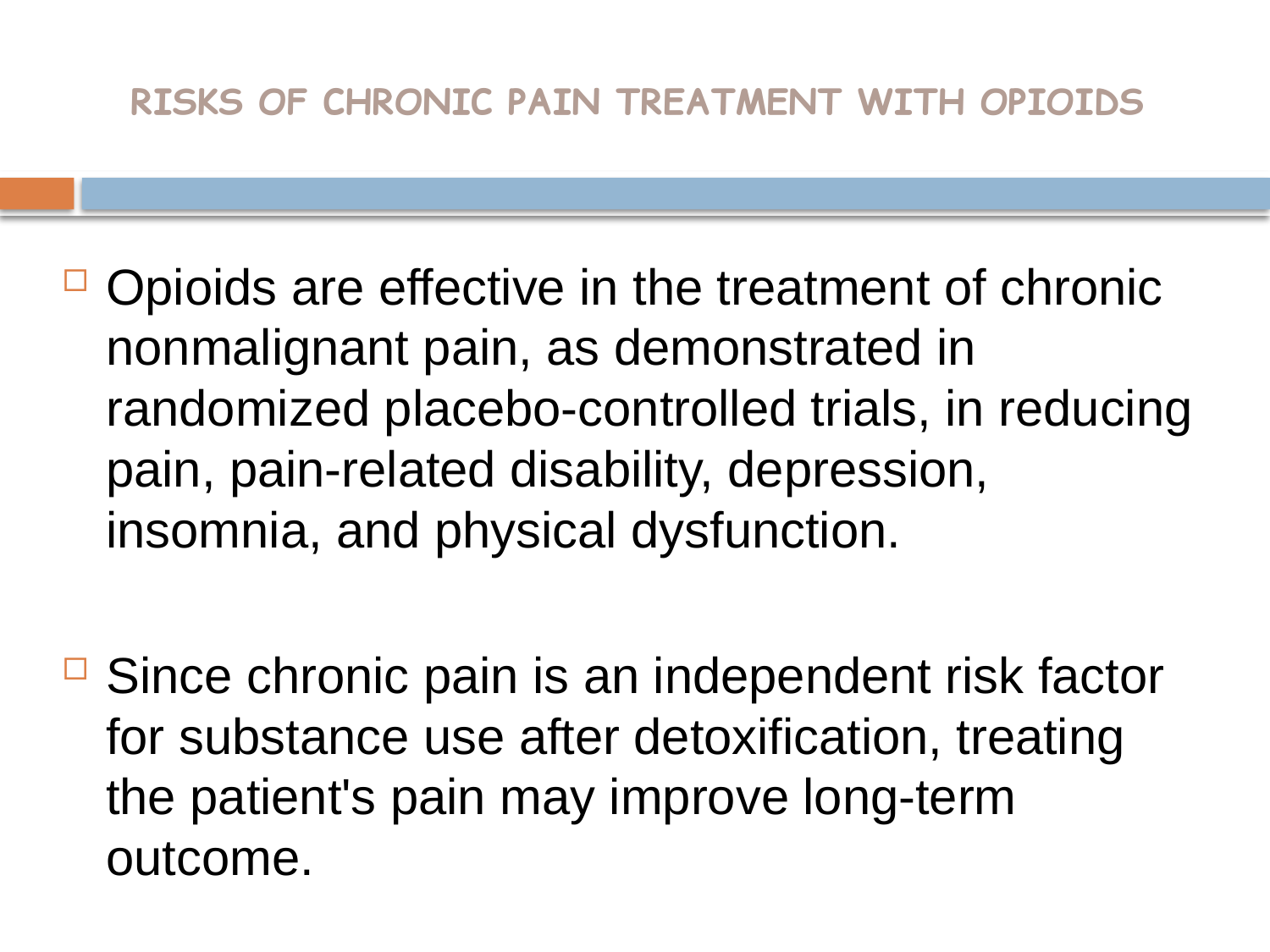

# RISKS OF CHRONIC PAIN TREATMENT WITH OPIOIDS
Opioids are effective in the treatment of chronic nonmalignant pain, as demonstrated in randomized placebo-controlled trials, in reducing pain, pain-related disability, depression, insomnia, and physical dysfunction.

Since chronic pain is an independent risk factor for substance use after detoxification, treating the patient's pain may improve long-term outcome.